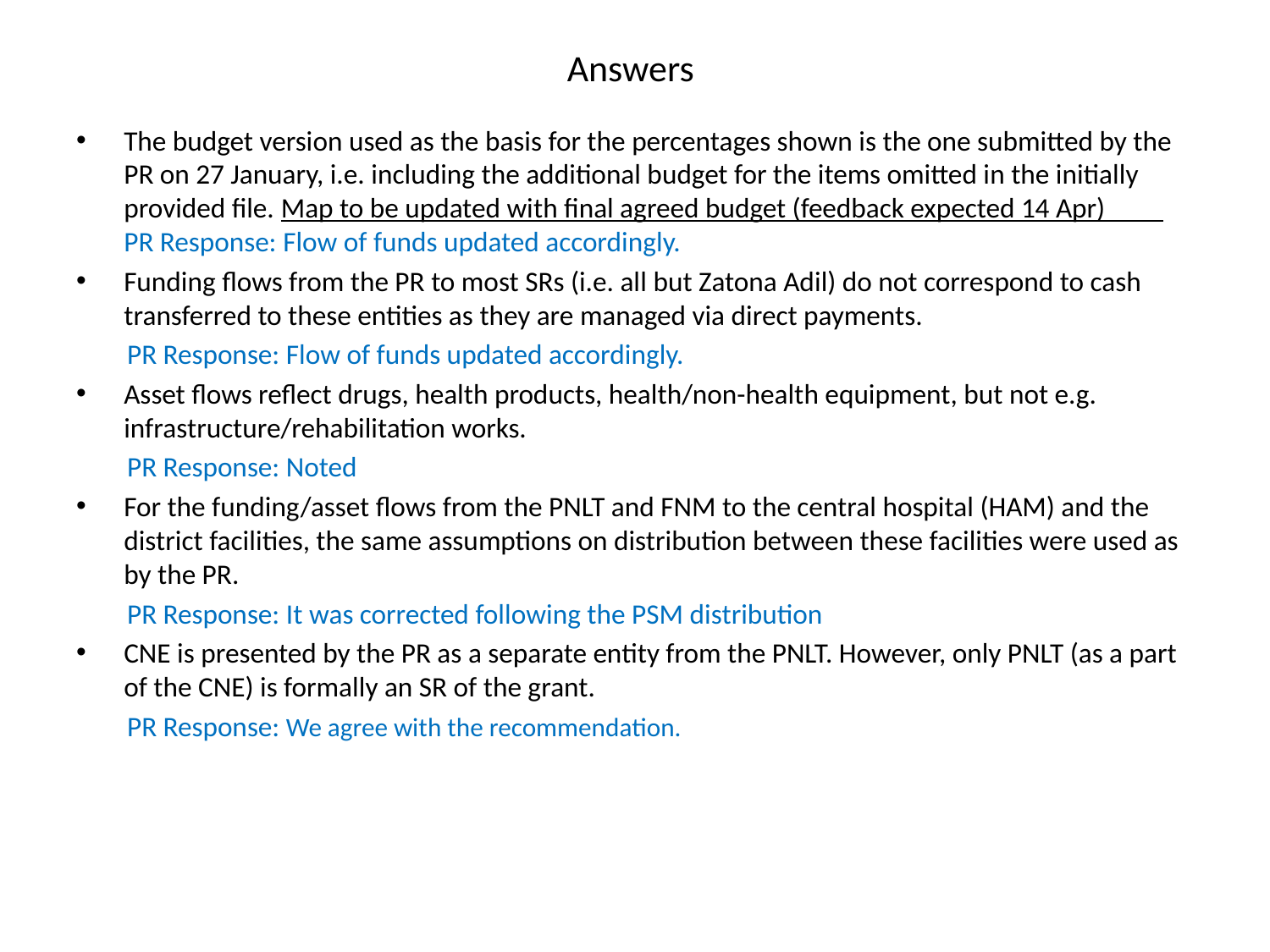

# Answers
The budget version used as the basis for the percentages shown is the one submitted by the PR on 27 January, i.e. including the additional budget for the items omitted in the initially provided file. Map to be updated with final agreed budget (feedback expected 14 Apr)          PR Response: Flow of funds updated accordingly.
Funding flows from the PR to most SRs (i.e. all but Zatona Adil) do not correspond to cash transferred to these entities as they are managed via direct payments.
        PR Response: Flow of funds updated accordingly.
Asset flows reflect drugs, health products, health/non-health equipment, but not e.g. infrastructure/rehabilitation works.
        PR Response: Noted
For the funding/asset flows from the PNLT and FNM to the central hospital (HAM) and the district facilities, the same assumptions on distribution between these facilities were used as by the PR.
        PR Response: It was corrected following the PSM distribution
CNE is presented by the PR as a separate entity from the PNLT. However, only PNLT (as a part of the CNE) is formally an SR of the grant.
        PR Response: We agree with the recommendation.